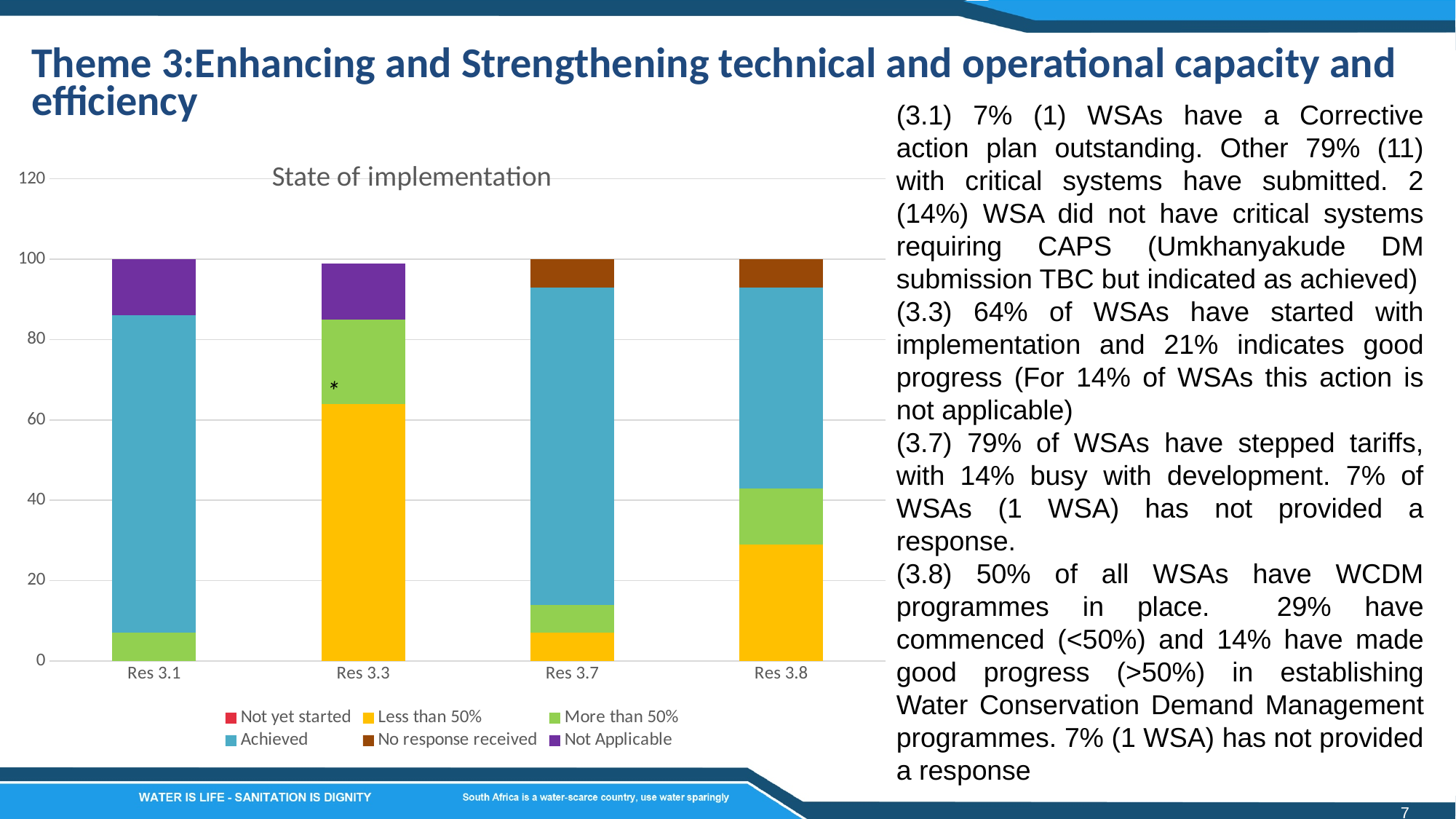

Theme 3:Enhancing and Strengthening technical and operational capacity and efficiency

### Chart: State of implementation

| Category | Not yet started | Less than 50% | More than 50% | Achieved | No response received | Not Applicable |
|---|---|---|---|---|---|---|
| Res 3.1 | 0.0 | 0.0 | 7.0 | 79.0 | 0.0 | 14.0 |
| Res 3.3 | 0.0 | 64.0 | 21.0 | 0.0 | 0.0 | 14.0 |
| Res 3.7 | 0.0 | 7.0 | 7.0 | 79.0 | 7.0 | 0.0 |
| Res 3.8 | 0.0 | 29.0 | 14.0 | 50.0 | 7.0 | 0.0 |
(3.1) 7% (1) WSAs have a Corrective action plan outstanding. Other 79% (11) with critical systems have submitted. 2 (14%) WSA did not have critical systems requiring CAPS (Umkhanyakude DM submission TBC but indicated as achieved)
(3.3) 64% of WSAs have started with implementation and 21% indicates good progress (For 14% of WSAs this action is not applicable)
(3.7) 79% of WSAs have stepped tariffs, with 14% busy with development. 7% of WSAs (1 WSA) has not provided a response.
(3.8) 50% of all WSAs have WCDM programmes in place.  29% have commenced (<50%) and 14% have made good progress (>50%) in establishing Water Conservation Demand Management programmes. 7% (1 WSA) has not provided a response
*
7